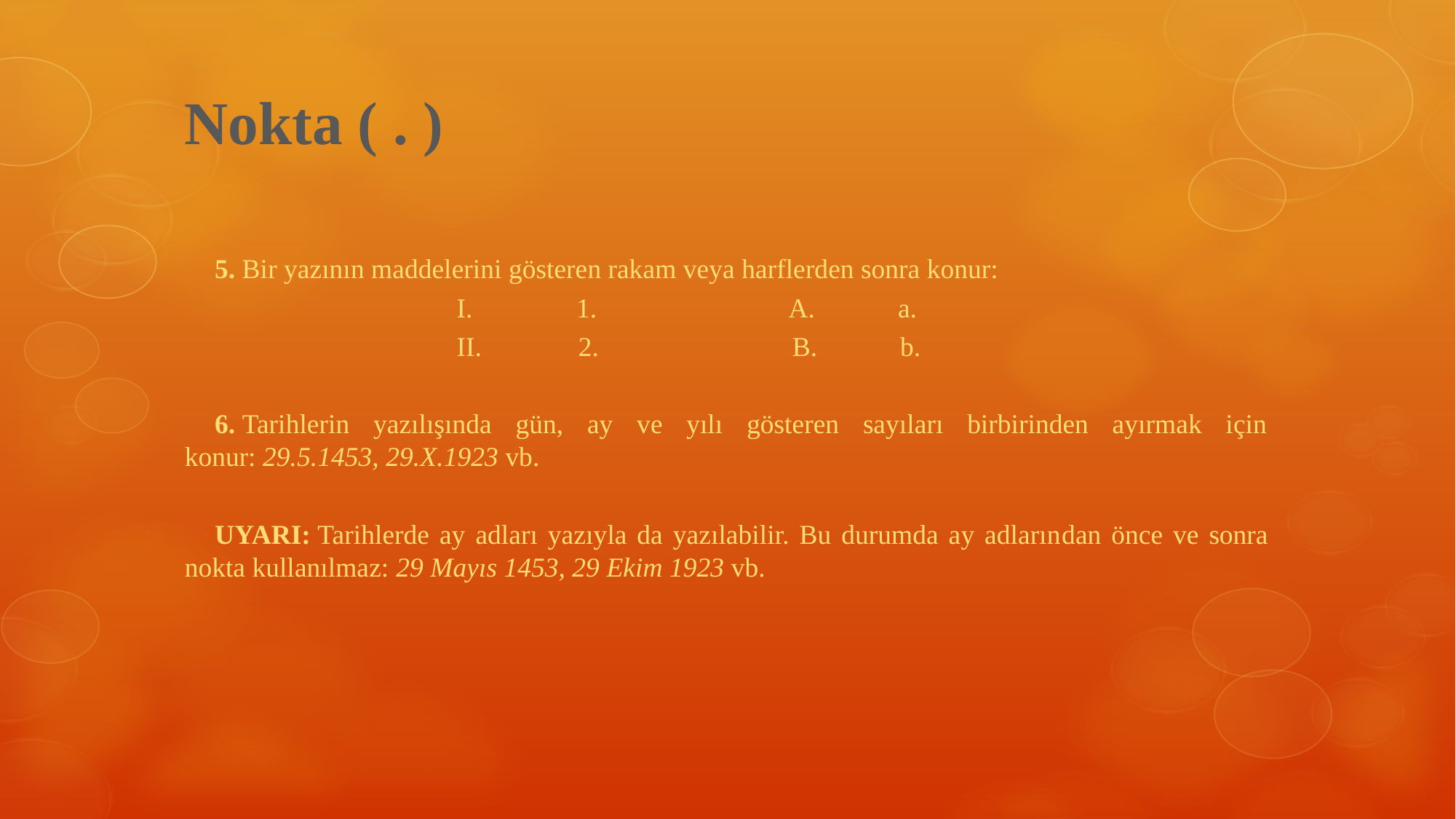

# Nokta ( . )

5. Bir yazının maddelerini gösteren rakam veya harflerden sonra konur:
                                   I.               1.                            A.            a.
                                   II.              2.                            B.            b.

6. Tarihlerin yazılışında gün, ay ve yılı gösteren sayıları birbirinden ayırmak için konur: 29.5.1453, 29.X.1923 vb.

UYARI: Tarihlerde ay adları yazıyla da yazılabilir. Bu durumda ay adların­dan önce ve sonra nokta kullanılmaz: 29 Mayıs 1453, 29 Ekim 1923 vb.